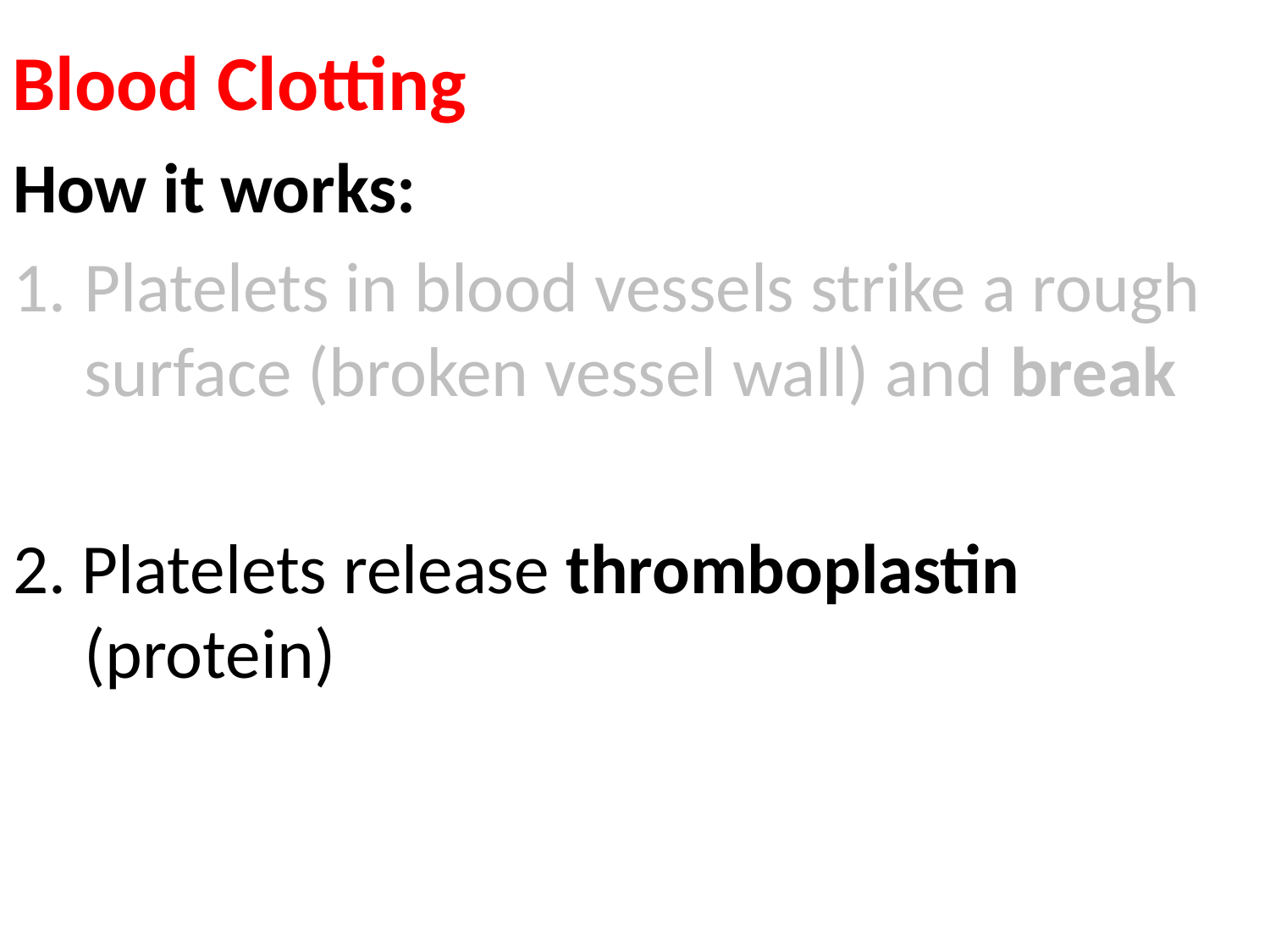

# Blood Clotting
How it works:
Platelets in blood vessels strike a rough surface (broken vessel wall) and break

2. Platelets release thromboplastin (protein)